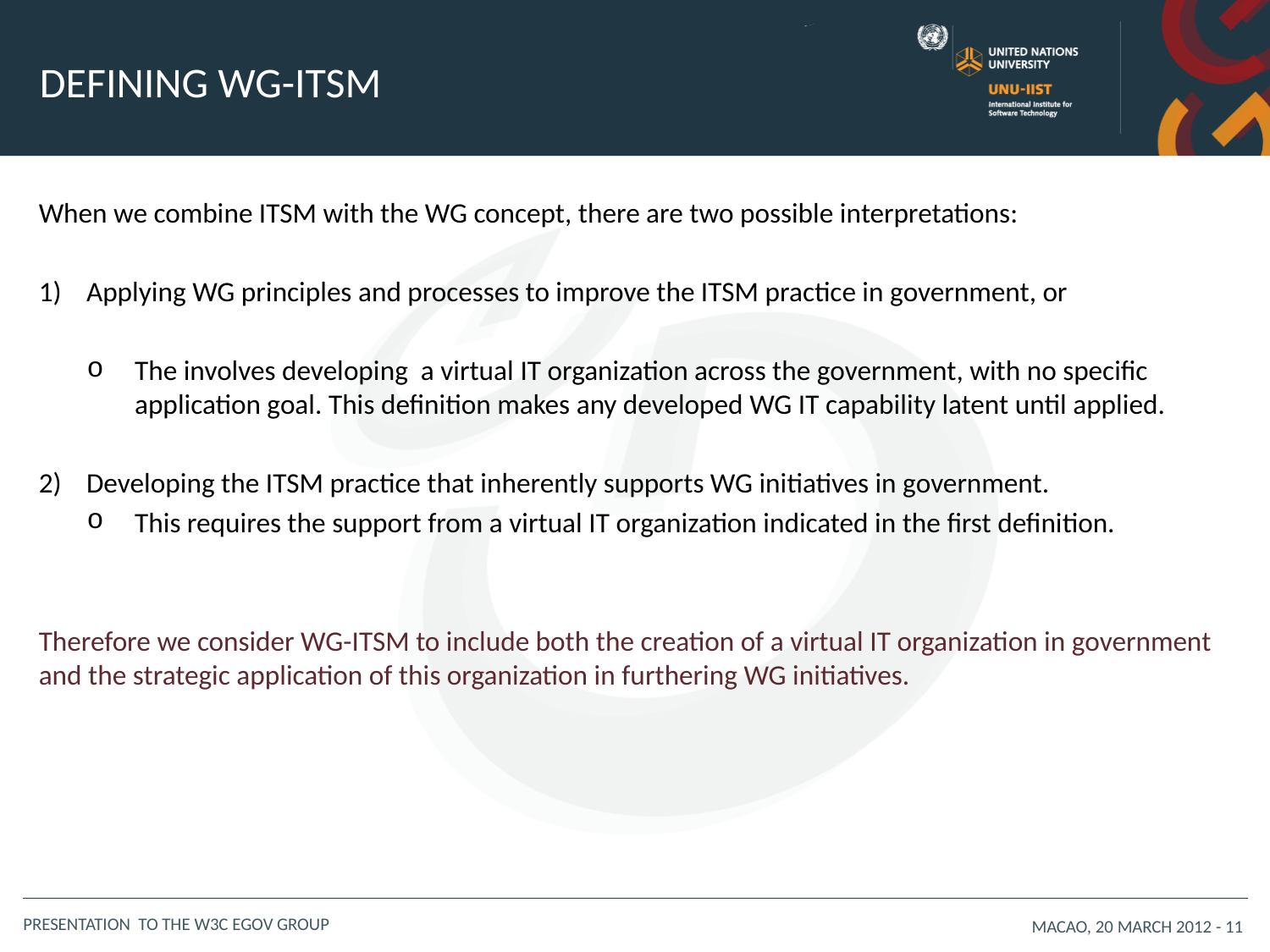

# Defining WG-ITSM
When we combine ITSM with the WG concept, there are two possible interpretations:

Applying WG principles and processes to improve the ITSM practice in government, or

The involves developing  a virtual IT organization across the government, with no specific application goal. This definition makes any developed WG IT capability latent until applied.

Developing the ITSM practice that inherently supports WG initiatives in government.
This requires the support from a virtual IT organization indicated in the first definition.

Therefore we consider WG-ITSM to include both the creation of a virtual IT organization in government and the strategic application of this organization in furthering WG initiatives.